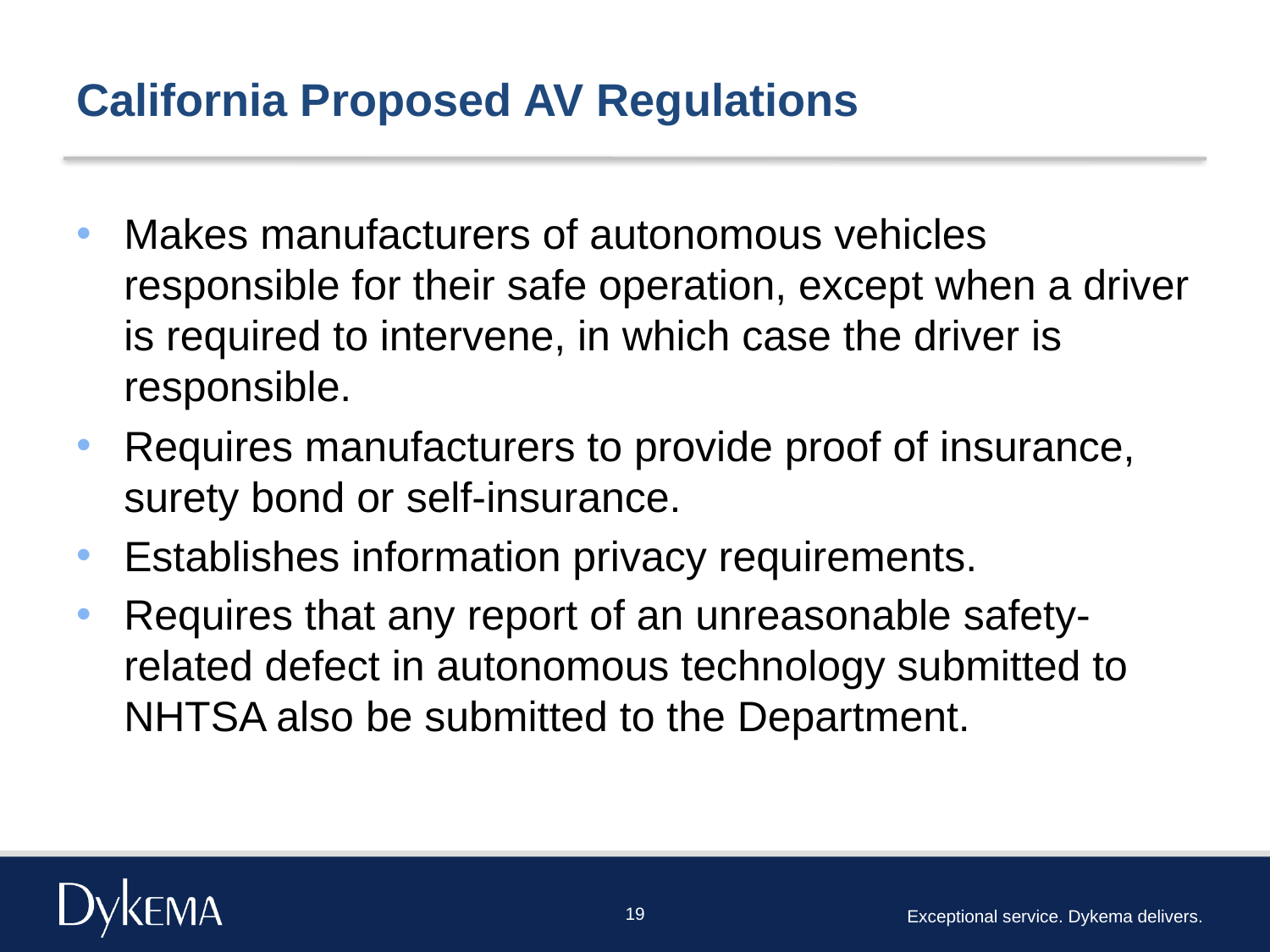

# California Proposed AV Regulations
Makes manufacturers of autonomous vehicles responsible for their safe operation, except when a driver is required to intervene, in which case the driver is responsible.
Requires manufacturers to provide proof of insurance, surety bond or self-insurance.
Establishes information privacy requirements.
Requires that any report of an unreasonable safety-related defect in autonomous technology submitted to NHTSA also be submitted to the Department.